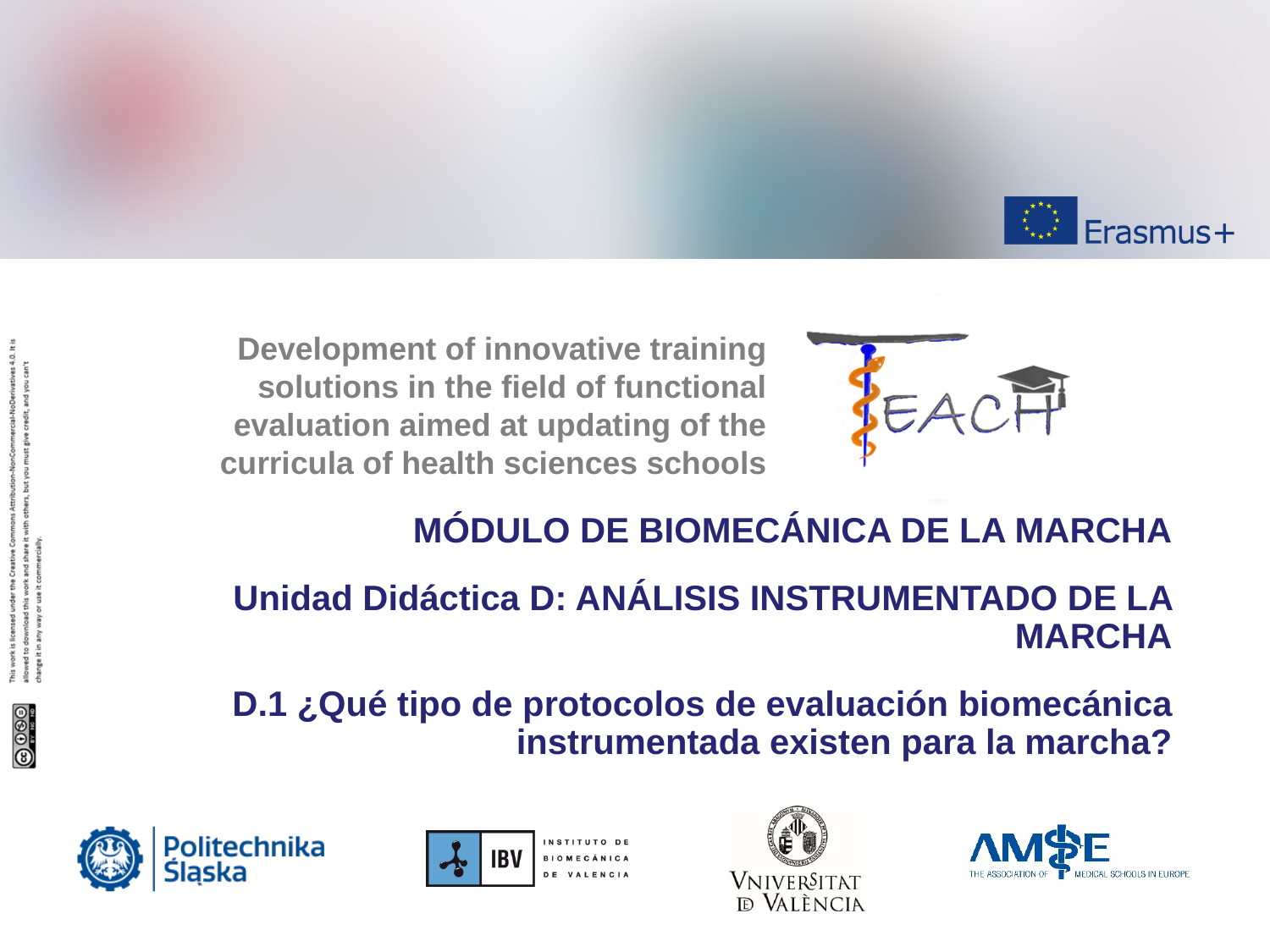

MÓDULO DE BIOMECÁNICA DE LA MARCHA
Unidad Didáctica D: ANÁLISIS INSTRUMENTADO DE LA MARCHA
D.1 ¿Qué tipo de protocolos de evaluación biomecánica instrumentada existen para la marcha?